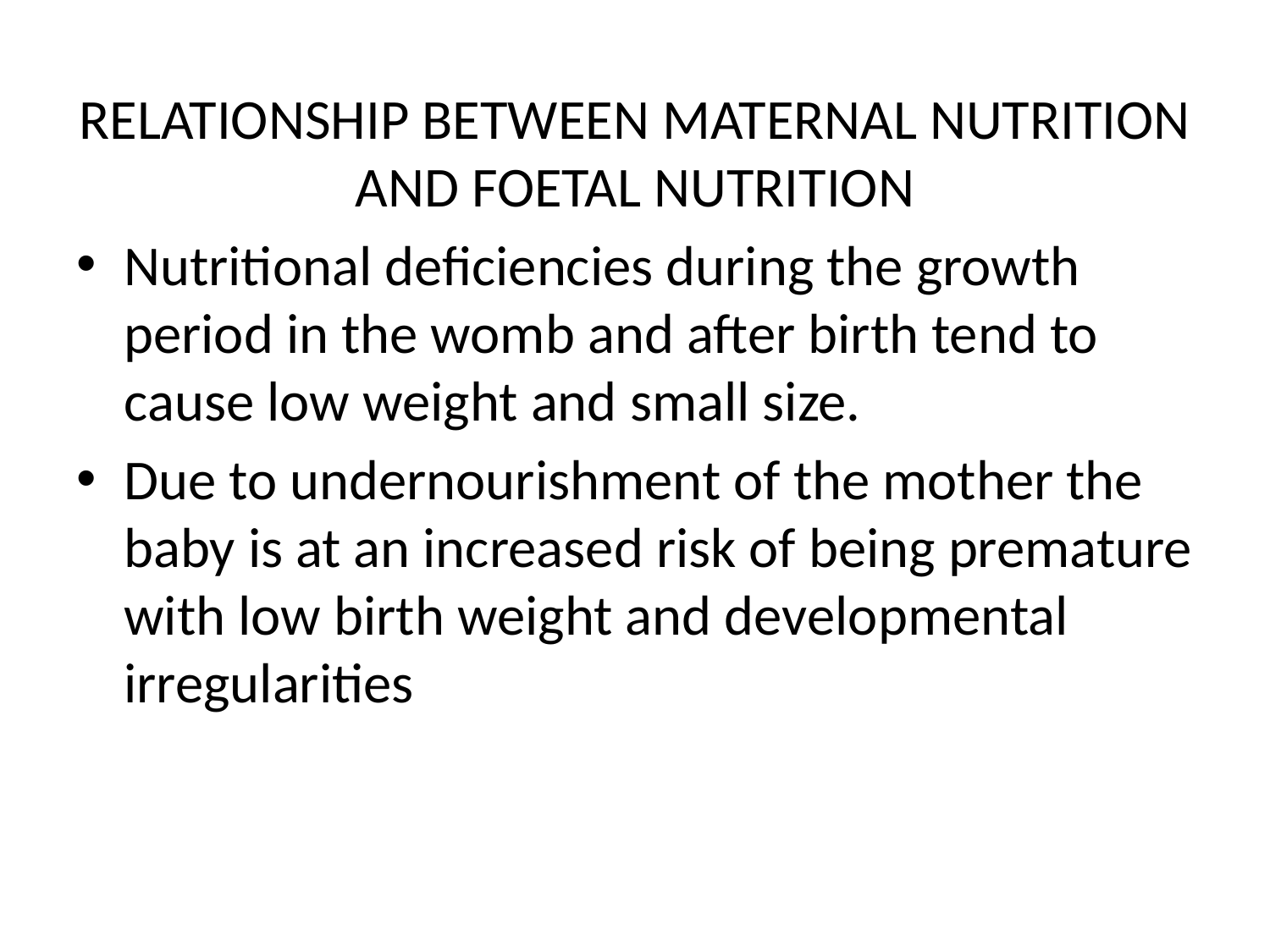

RELATIONSHIP BETWEEN MATERNAL NUTRITION AND FOETAL NUTRITION
Nutritional deficiencies during the growth period in the womb and after birth tend to cause low weight and small size.
Due to undernourishment of the mother the baby is at an increased risk of being premature with low birth weight and developmental irregularities